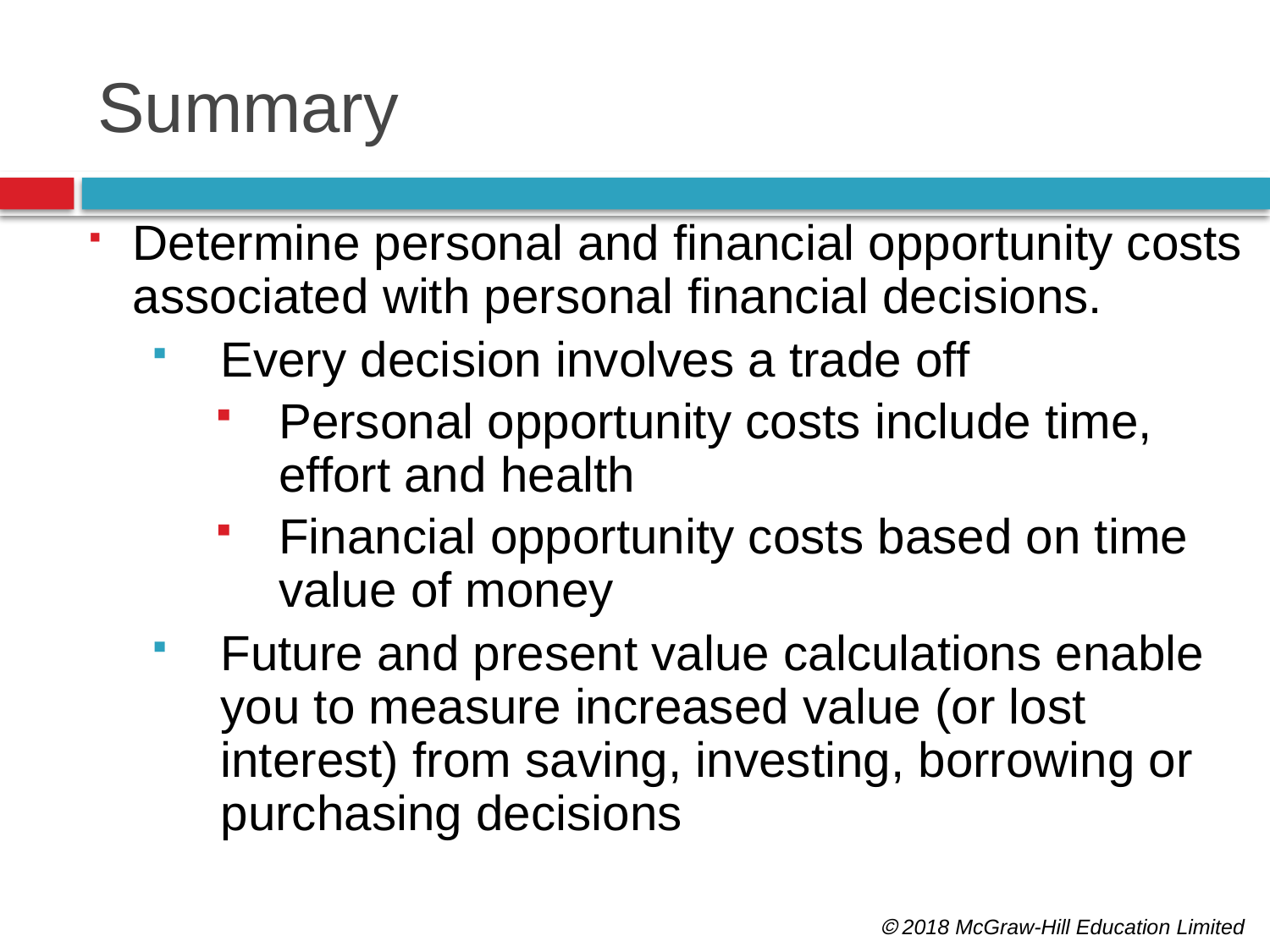

# Summary
Determine personal and financial opportunity costs associated with personal financial decisions.
Every decision involves a trade off
Personal opportunity costs include time, effort and health
Financial opportunity costs based on time value of money
Future and present value calculations enable you to measure increased value (or lost interest) from saving, investing, borrowing or purchasing decisions

© 2018 McGraw-Hill Education Limited